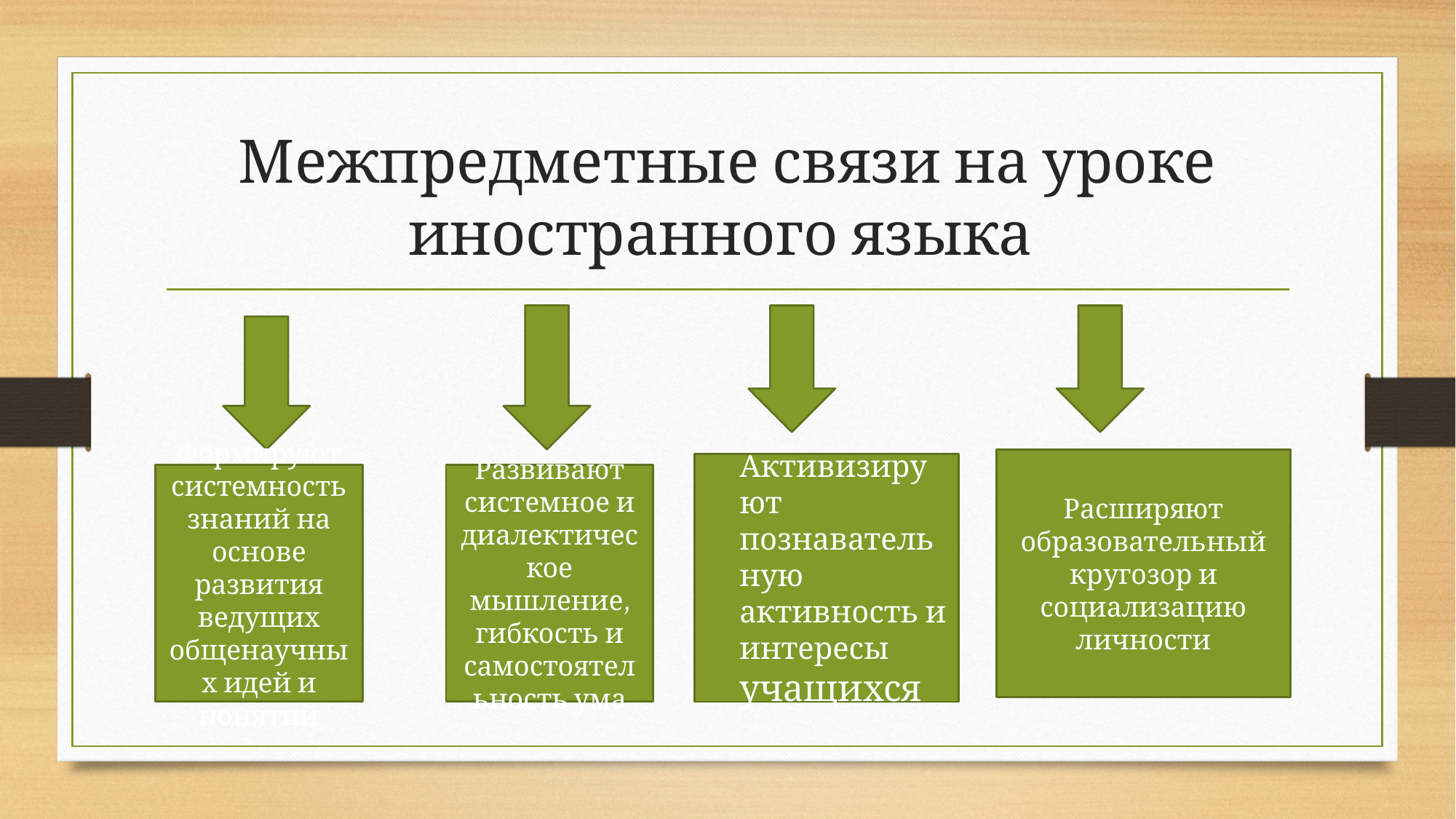

# Межпредметные связи на уроке иностранного языка

Расширяют образовательный кругозор и социализацию личности
Активизируют познавательную активность и интересы учащихся
Формируют системность знаний на основе развития ведущих общенаучных идей и понятий
Развивают системное и диалектическое мышление, гибкость и самостоятельность ума